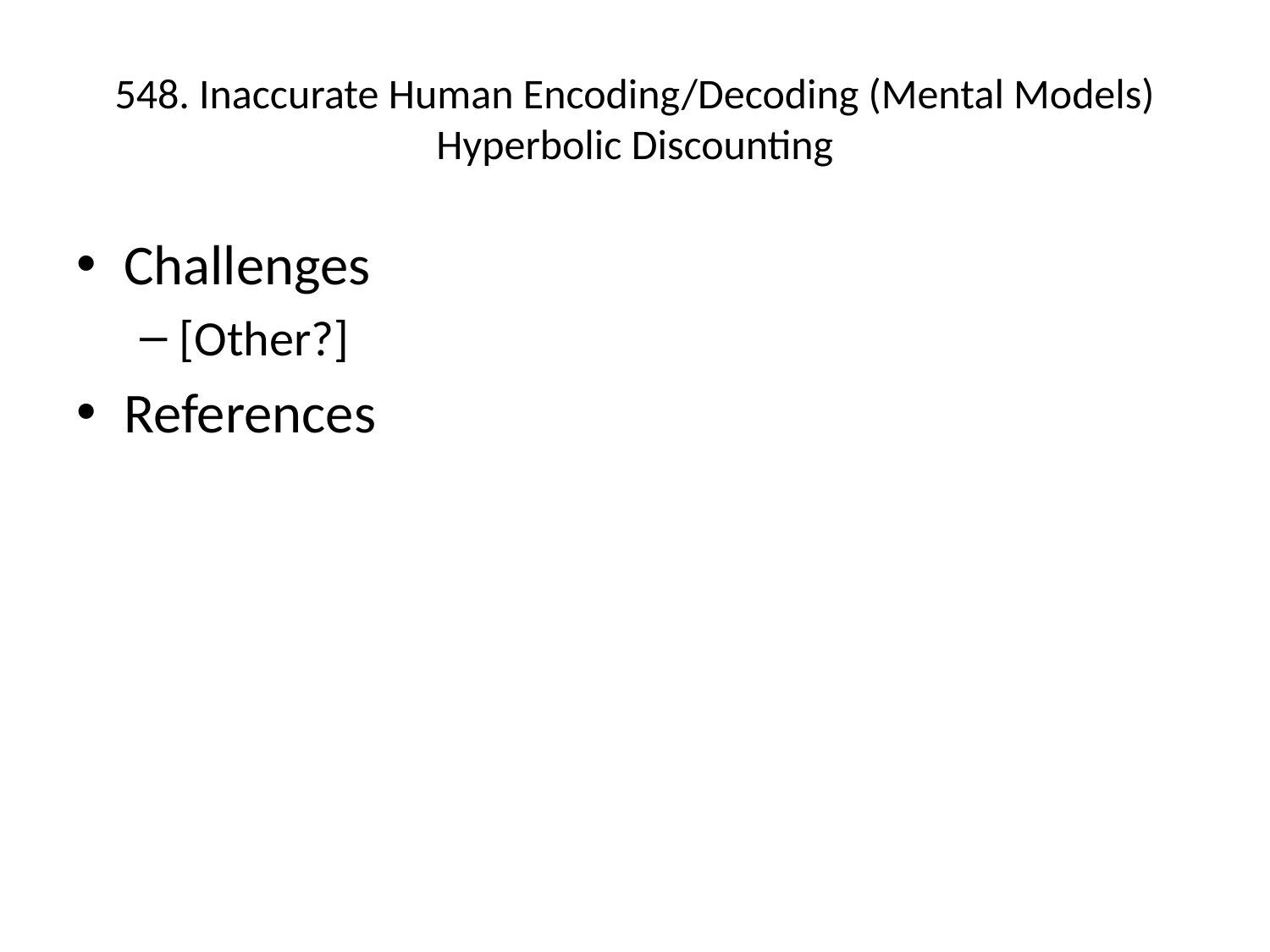

# 548. Inaccurate Human Encoding/Decoding (Mental Models) Hyperbolic Discounting
Challenges
[Other?]
References